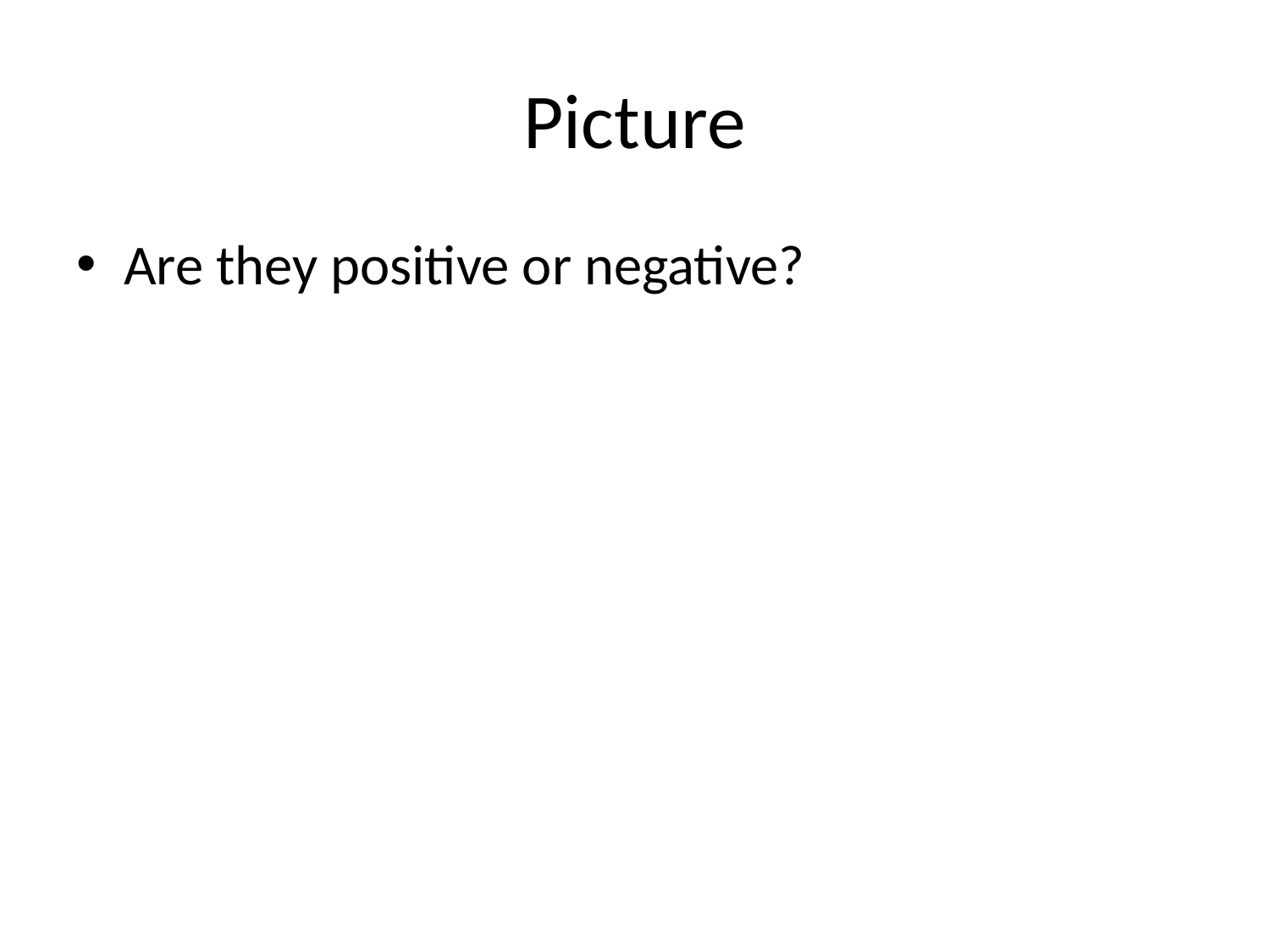

# Picture
Are they positive or negative?